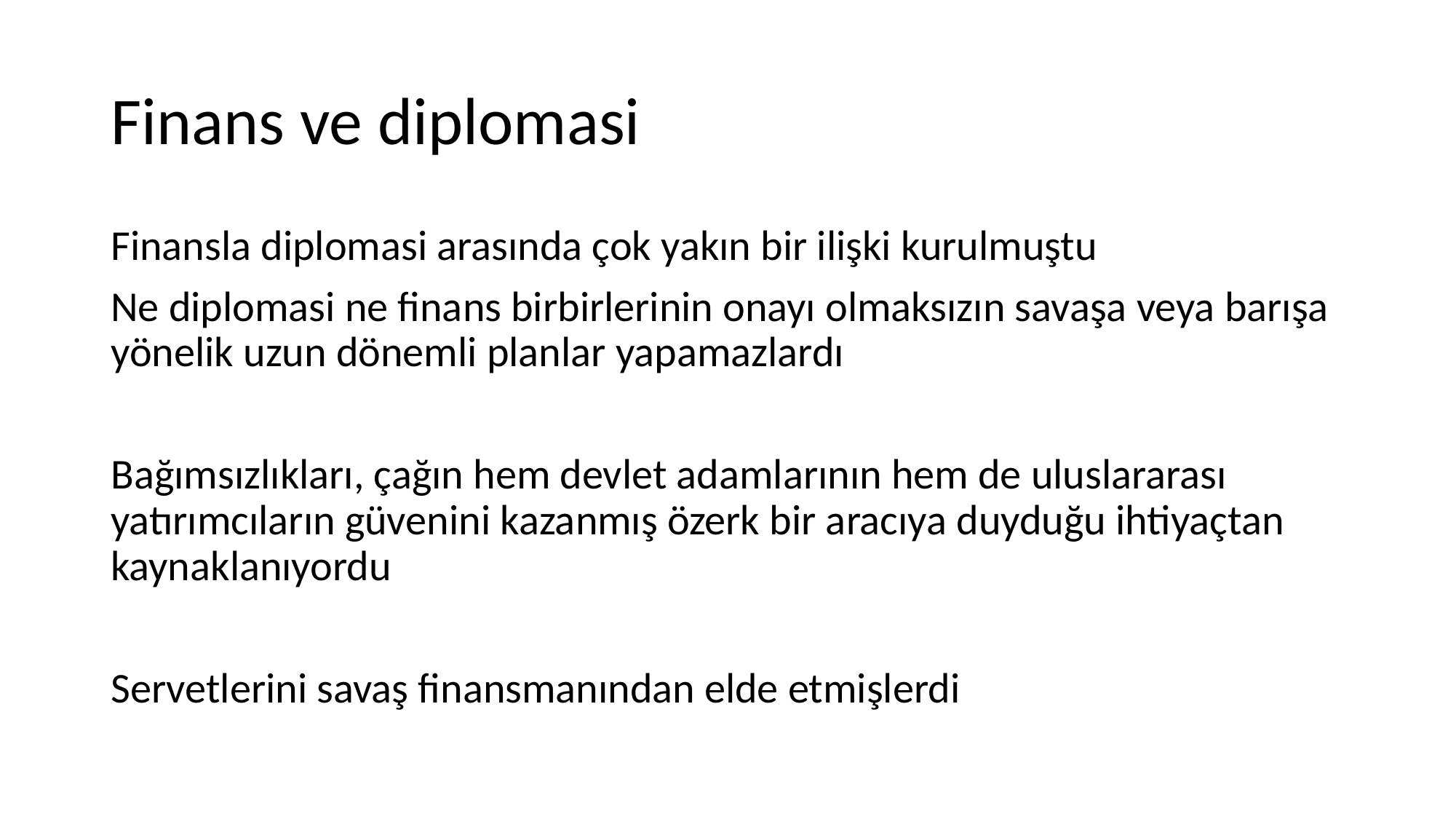

# Finans ve diplomasi
Finansla diplomasi arasında çok yakın bir ilişki kurulmuştu
Ne diplomasi ne finans birbirlerinin onayı olmaksızın savaşa veya barışa yönelik uzun dönemli planlar yapamazlardı

Bağımsızlıkları, çağın hem devlet adamlarının hem de uluslararası yatırımcıların güvenini kazanmış özerk bir aracıya duyduğu ihtiyaçtan kaynaklanıyordu

Servetlerini savaş finansmanından elde etmişlerdi